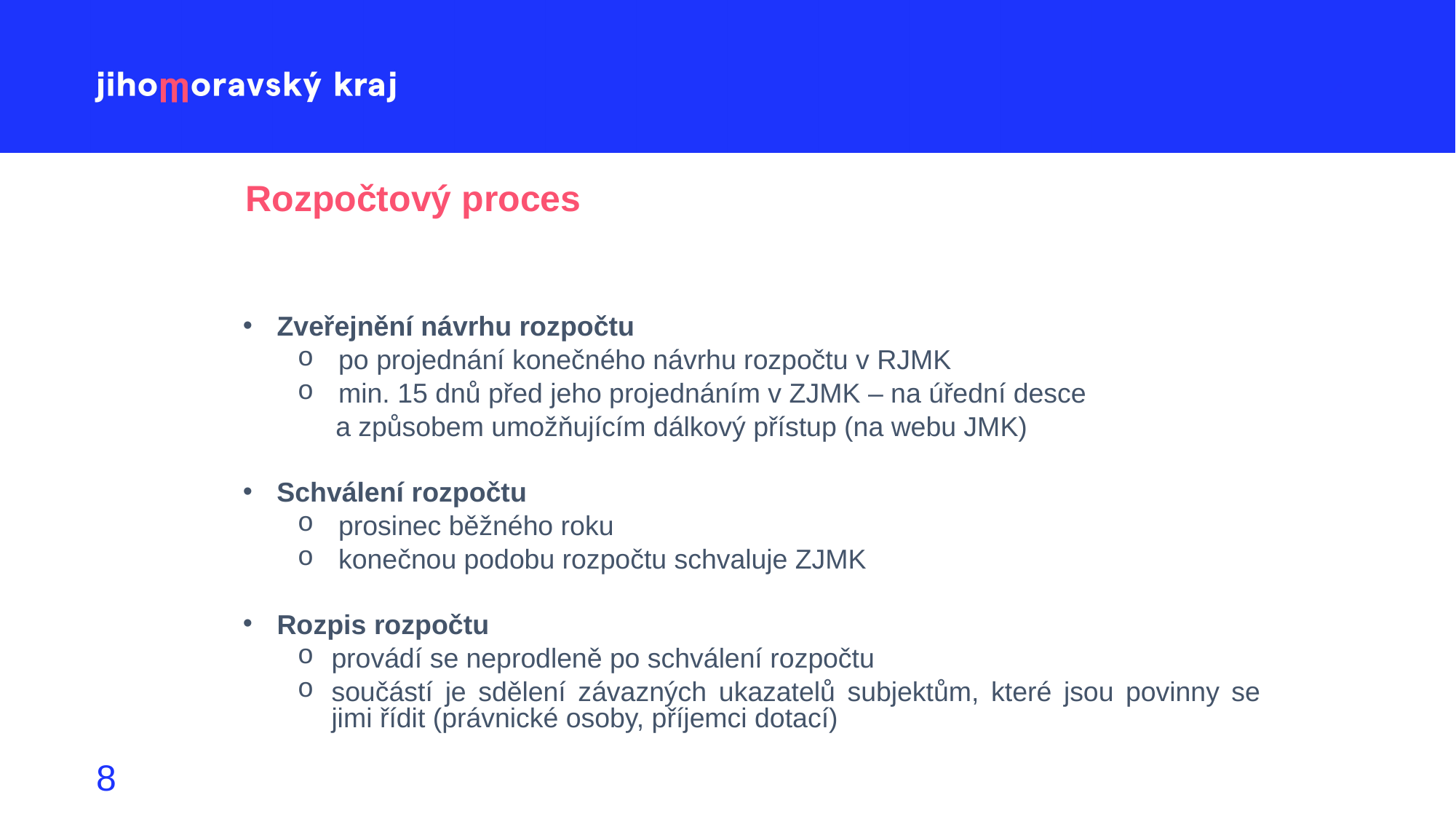

Rozpočtový proces

Zveřejnění návrhu rozpočtu
po projednání konečného návrhu rozpočtu v RJMK
min. 15 dnů před jeho projednáním v ZJMK – na úřední desce
     a způsobem umožňujícím dálkový přístup (na webu JMK)

Schválení rozpočtu
prosinec běžného roku
konečnou podobu rozpočtu schvaluje ZJMK

Rozpis rozpočtu
provádí se neprodleně po schválení rozpočtu
součástí je sdělení závazných ukazatelů subjektům, které jsou povinny se jimi řídit (právnické osoby, příjemci dotací)